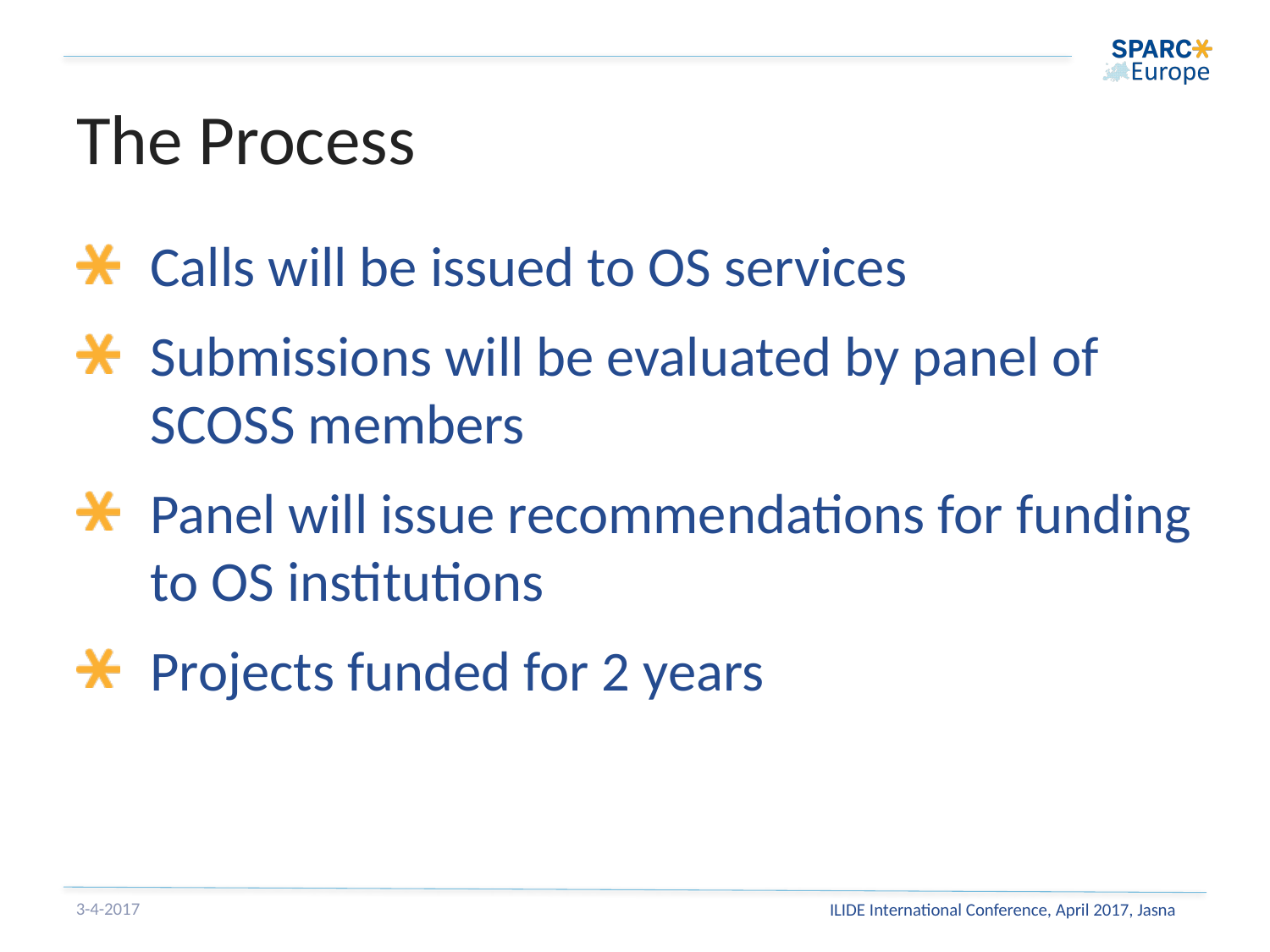

# The Process
Calls will be issued to OS services
Submissions will be evaluated by panel of SCOSS members
Panel will issue recommendations for funding to OS institutions
Projects funded for 2 years